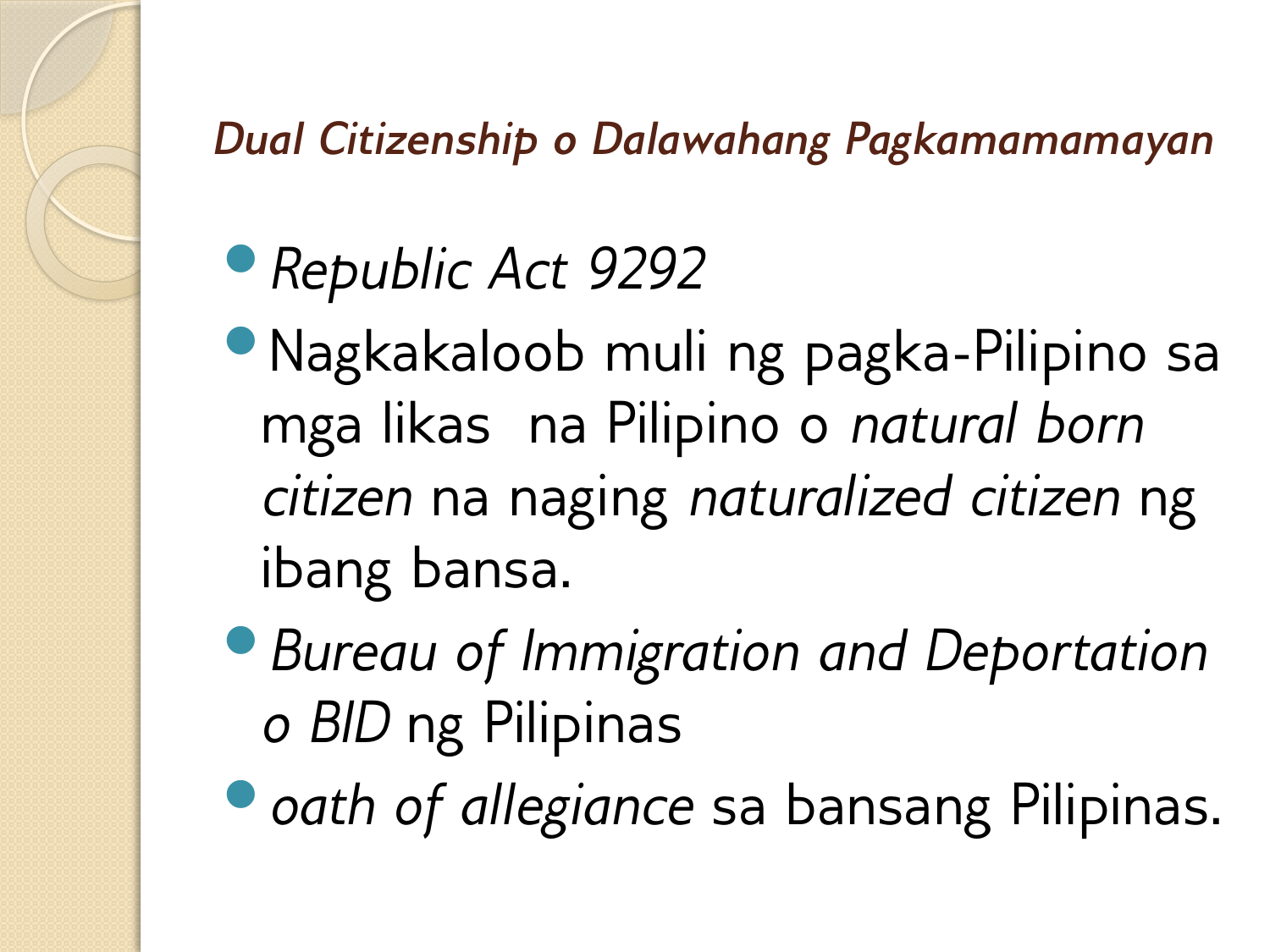

# Dual Citizenship o Dalawahang Pagkamamamayan
Republic Act 9292
Nagkakaloob muli ng pagka-Pilipino sa mga likas  na Pilipino o natural born citizen na naging naturalized citizen ng ibang bansa.
Bureau of Immigration and Deportation o BID ng Pilipinas
oath of allegiance sa bansang Pilipinas.